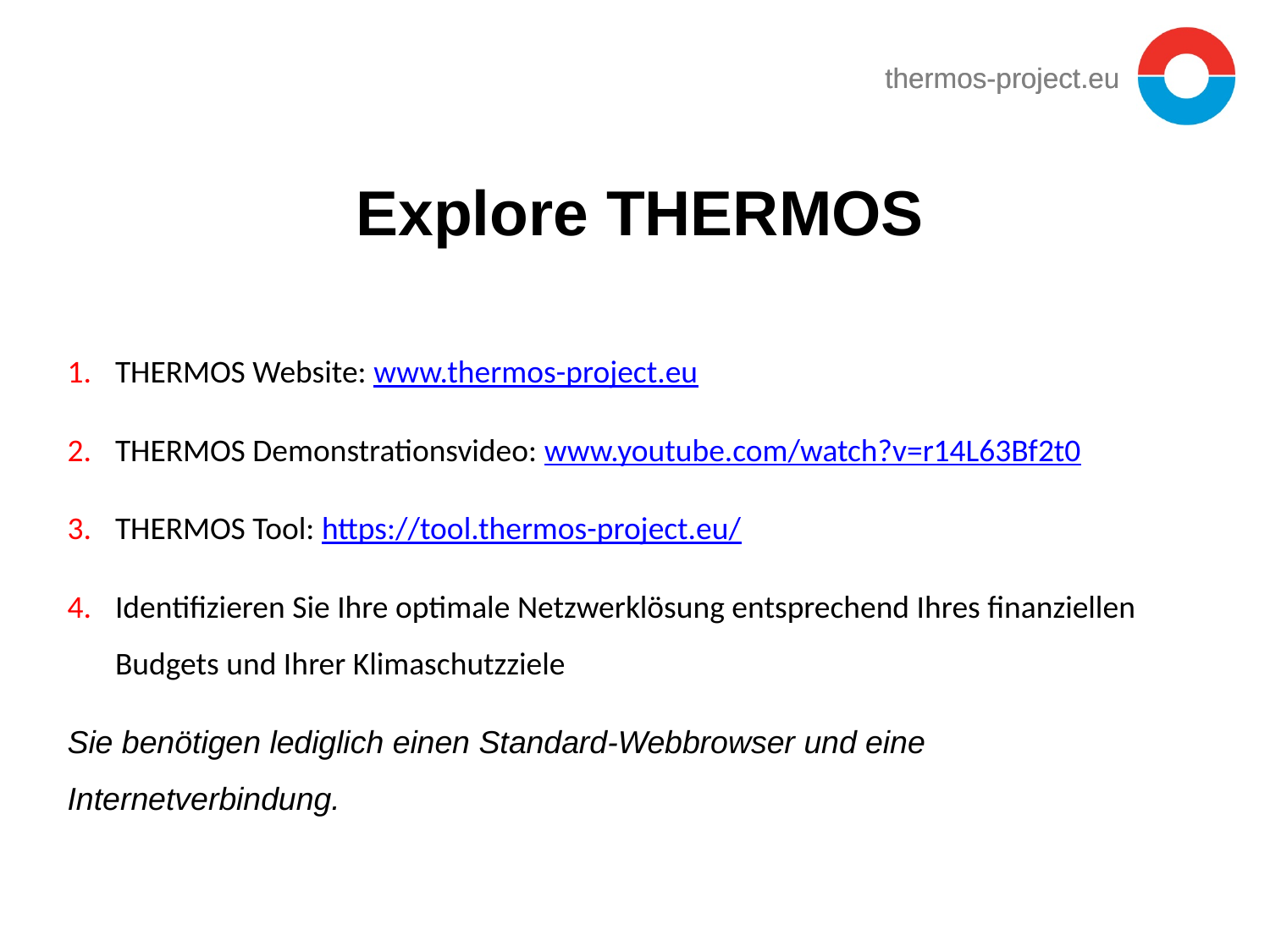

Explore THERMOS

THERMOS Website: www.thermos-project.eu
THERMOS Demonstrationsvideo: www.youtube.com/watch?v=r14L63Bf2t0
THERMOS Tool: https://tool.thermos-project.eu/
Identifizieren Sie Ihre optimale Netzwerklösung entsprechend Ihres finanziellen Budgets und Ihrer Klimaschutzziele
Sie benötigen lediglich einen Standard-Webbrowser und eine Internetverbindung.